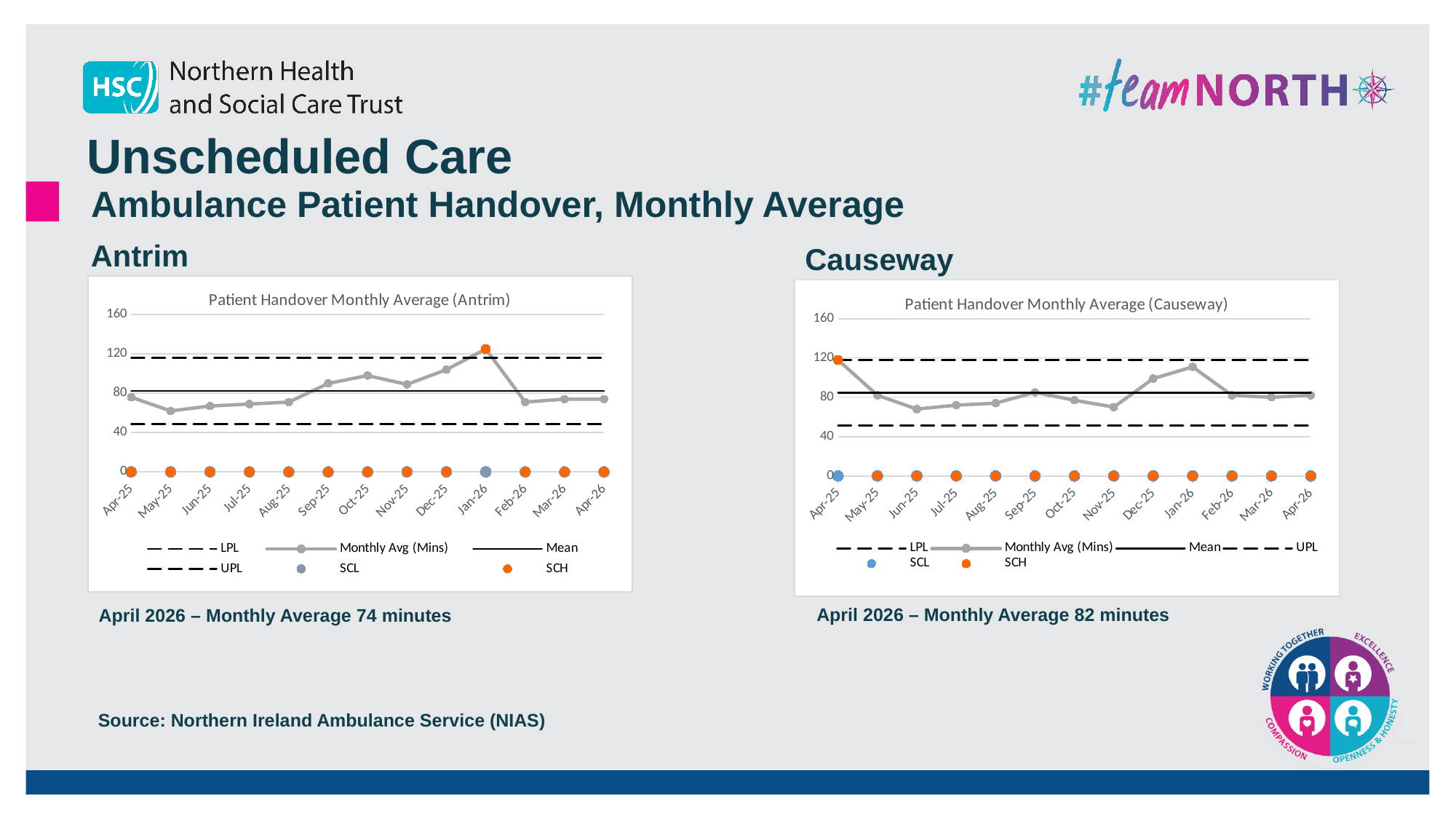

Unscheduled Care
Ambulance Patient Handover, Monthly Average
Antrim
Causeway

### Chart: Patient Handover Monthly Average (Antrim)

| Category | LPL | Monthly Avg (Mins) | Mean | UPL | SCL | SCH |
|---|---|---|---|---|---|---|
| 45748 | 48.54615384615384 | 76.0 | 82.3076923076923 | 116.06923076923077 | None | None |
| 45778 | 48.54615384615384 | 62.0 | 82.3076923076923 | 116.06923076923077 | None | None |
| 45809 | 48.54615384615384 | 67.0 | 82.3076923076923 | 116.06923076923077 | None | None |
| 45839 | 48.54615384615384 | 69.0 | 82.3076923076923 | 116.06923076923077 | None | None |
| 45870 | 48.54615384615384 | 71.0 | 82.3076923076923 | 116.06923076923077 | None | None |
| 45901 | 48.54615384615384 | 90.0 | 82.3076923076923 | 116.06923076923077 | None | None |
| 45931 | 48.54615384615384 | 98.0 | 82.3076923076923 | 116.06923076923077 | None | None |
| 45962 | 48.54615384615384 | 89.0 | 82.3076923076923 | 116.06923076923077 | None | None |
| 45992 | 48.54615384615384 | 104.0 | 82.3076923076923 | 116.06923076923077 | None | None |
| 46023 | 48.54615384615384 | 125.0 | 82.3076923076923 | 116.06923076923077 | None | 125.0 |
| 46054 | 48.54615384615384 | 71.0 | 82.3076923076923 | 116.06923076923077 | None | None |
| 46082 | 48.54615384615384 | 74.0 | 82.3076923076923 | 116.06923076923077 | None | None |
| 46113 | 48.54615384615384 | 74.0 | 82.3076923076923 | 116.06923076923077 | None | None |

### Chart: Patient Handover Monthly Average (Causeway)

| Category | LPL | Monthly Avg (Mins) | Mean | UPL | SCL | SCH |
|---|---|---|---|---|---|---|
| 45748 | 51.263076923076916 | 118.0 | 84.61538461538461 | 117.96769230769232 | None | 118.0 |
| 45778 | 51.263076923076916 | 82.0 | 84.61538461538461 | 117.96769230769232 | None | None |
| 45809 | 51.263076923076916 | 68.0 | 84.61538461538461 | 117.96769230769232 | None | None |
| 45839 | 51.263076923076916 | 72.0 | 84.61538461538461 | 117.96769230769232 | None | None |
| 45870 | 51.263076923076916 | 74.0 | 84.61538461538461 | 117.96769230769232 | None | None |
| 45901 | 51.263076923076916 | 85.0 | 84.61538461538461 | 117.96769230769232 | None | None |
| 45931 | 51.263076923076916 | 77.0 | 84.61538461538461 | 117.96769230769232 | None | None |
| 45962 | 51.263076923076916 | 70.0 | 84.61538461538461 | 117.96769230769232 | None | None |
| 45992 | 51.263076923076916 | 99.0 | 84.61538461538461 | 117.96769230769232 | None | None |
| 46023 | 51.263076923076916 | 111.0 | 84.61538461538461 | 117.96769230769232 | None | None |
| 46054 | 51.263076923076916 | 82.0 | 84.61538461538461 | 117.96769230769232 | None | None |
| 46082 | 51.263076923076916 | 80.0 | 84.61538461538461 | 117.96769230769232 | None | None |
| 46113 | 51.263076923076916 | 82.0 | 84.61538461538461 | 117.96769230769232 | None | None |
April 2026 – Monthly Average 82 minutes
April 2026 – Monthly Average 74 minutes
Source: Northern Ireland Ambulance Service (NIAS)